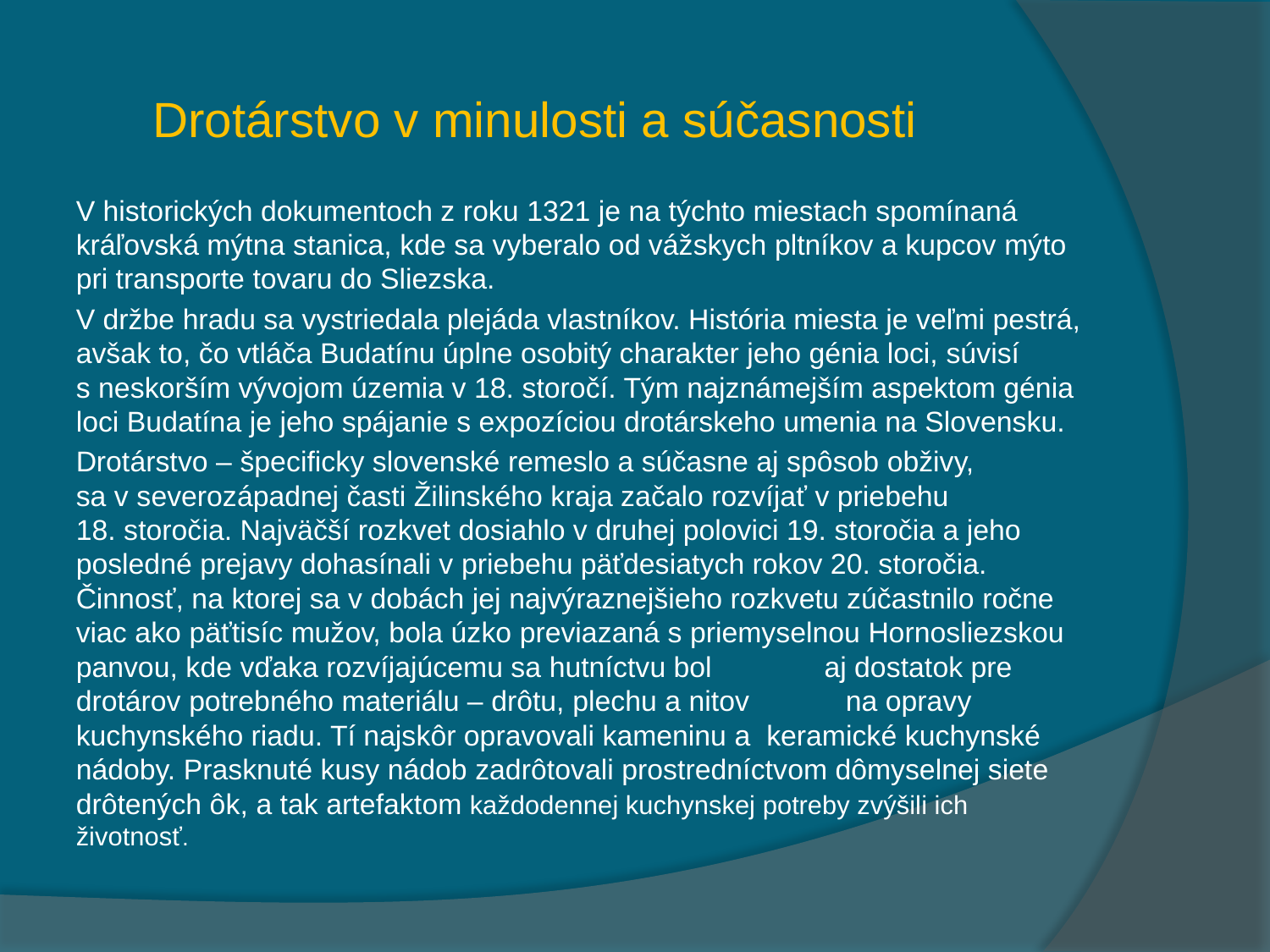

# Drotárstvo v minulosti a súčasnosti
V historických dokumentoch z roku 1321 je na týchto miestach spomínaná kráľovská mýtna stanica, kde sa vyberalo od vážskych pltníkov a kupcov mýto pri transporte tovaru do Sliezska.
V držbe hradu sa vystriedala plejáda vlastníkov. História miesta je veľmi pestrá, avšak to, čo vtláča Budatínu úplne osobitý charakter jeho génia loci, súvisí s neskorším vývojom územia v 18. storočí. Tým najznámejším aspektom génia loci Budatína je jeho spájanie s expozíciou drotárskeho umenia na Slovensku.
Drotárstvo – špecificky slovenské remeslo a súčasne aj spôsob obživy,           sa v severozápadnej časti Žilinského kraja začalo rozvíjať v priebehu             18. storočia. Najväčší rozkvet dosiahlo v druhej polovici 19. storočia a jeho posledné prejavy dohasínali v priebehu päťdesiatych rokov 20. storočia. Činnosť, na ktorej sa v dobách jej najvýraznejšieho rozkvetu zúčastnilo ročne viac ako päťtisíc mužov, bola úzko previazaná s priemyselnou Hornosliezskou panvou, kde vďaka rozvíjajúcemu sa hutníctvu bol              aj dostatok pre drotárov potrebného materiálu – drôtu, plechu a nitov            na opravy kuchynského riadu. Tí najskôr opravovali kameninu a  keramické kuchynské nádoby. Prasknuté kusy nádob zadrôtovali prostredníctvom dômyselnej siete drôtených ôk, a tak artefaktom každodennej kuchynskej potreby zvýšili ich životnosť.